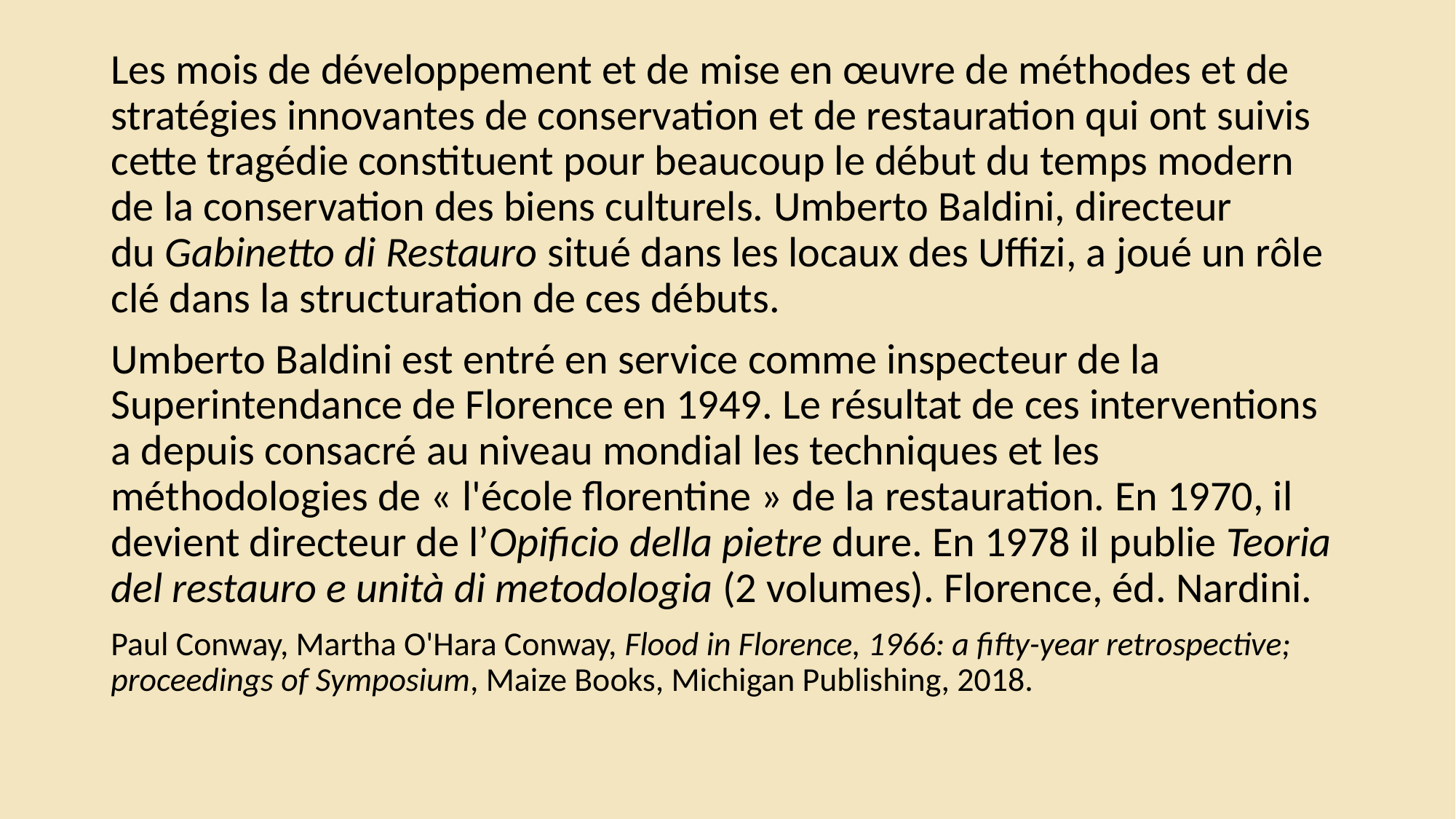

Les mois de développement et de mise en œuvre de méthodes et de stratégies innovantes de conservation et de restauration qui ont suivis cette tragédie constituent pour beaucoup le début du temps modern de la conservation des biens culturels. Umberto Baldini, directeur du Gabinetto di Restauro situé dans les locaux des Uffizi, a joué un rôle clé dans la structuration de ces débuts.
Umberto Baldini est entré en service comme inspecteur de la Superintendance de Florence en 1949. Le résultat de ces interventions a depuis consacré au niveau mondial les techniques et les méthodologies de « l'école florentine » de la restauration. En 1970, il devient directeur de l’Opificio della pietre dure. En 1978 il publie Teoria del restauro e unità di metodologia (2 volumes). Florence, éd. Nardini.
Paul Conway, Martha O'Hara Conway, Flood in Florence, 1966: a fifty-year retrospective; proceedings of Symposium, Maize Books, Michigan Publishing, 2018.